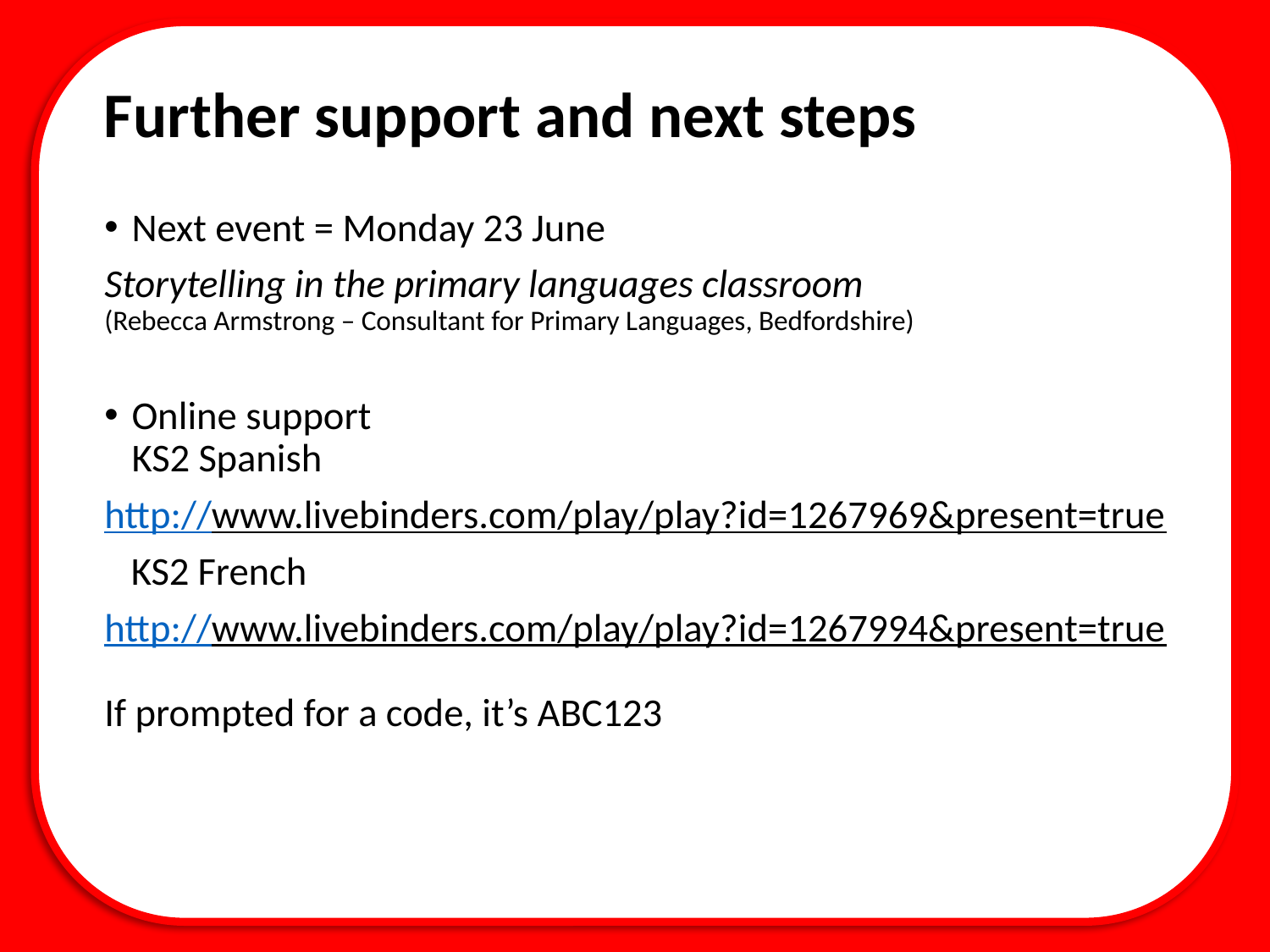

Further support and next steps
Next event = Monday 23 June
Storytelling in the primary languages classroom
(Rebecca Armstrong – Consultant for Primary Languages, Bedfordshire)

Online support
KS2 Spanish
http://www.livebinders.com/play/play?id=1267969&present=true
   KS2 French
http://www.livebinders.com/play/play?id=1267994&present=true
If prompted for a code, it’s ABC123